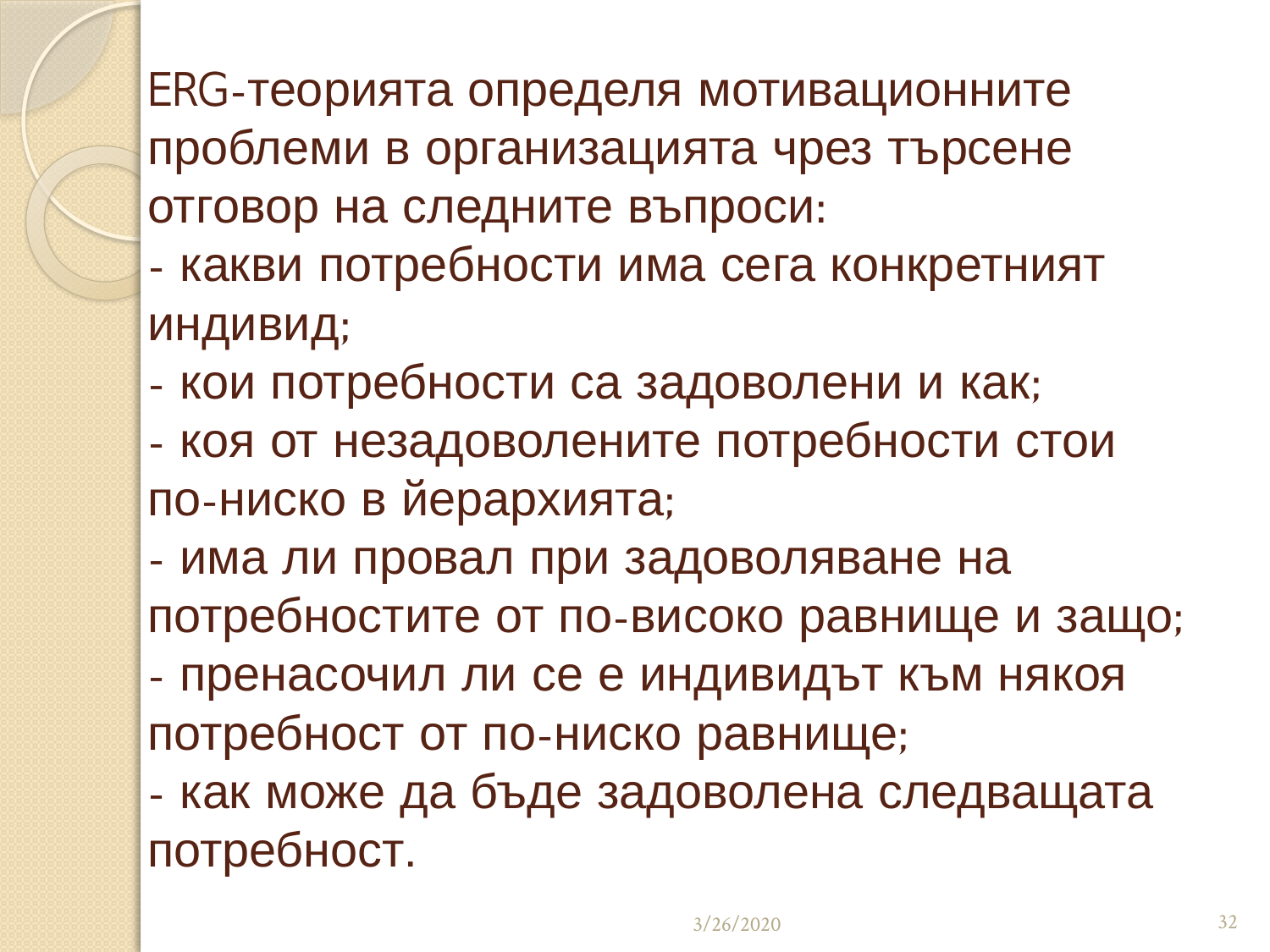

# ERG-теорията определя мотивационните проблеми в организацията чрез търсене отговор на следните въпроси: - какви потребности има сега конкретният индивид; - кои потребности са задоволени и как; - коя от незадоволените потребности стои по-ниско в йерархията; - има ли провал при задоволяване на потребностите от по-високо равнище и защо; - пренасочил ли се е индивидът към някоя потребност от по-ниско равнище; - как може да бъде задоволена следващата потребност.
3/26/2020
32